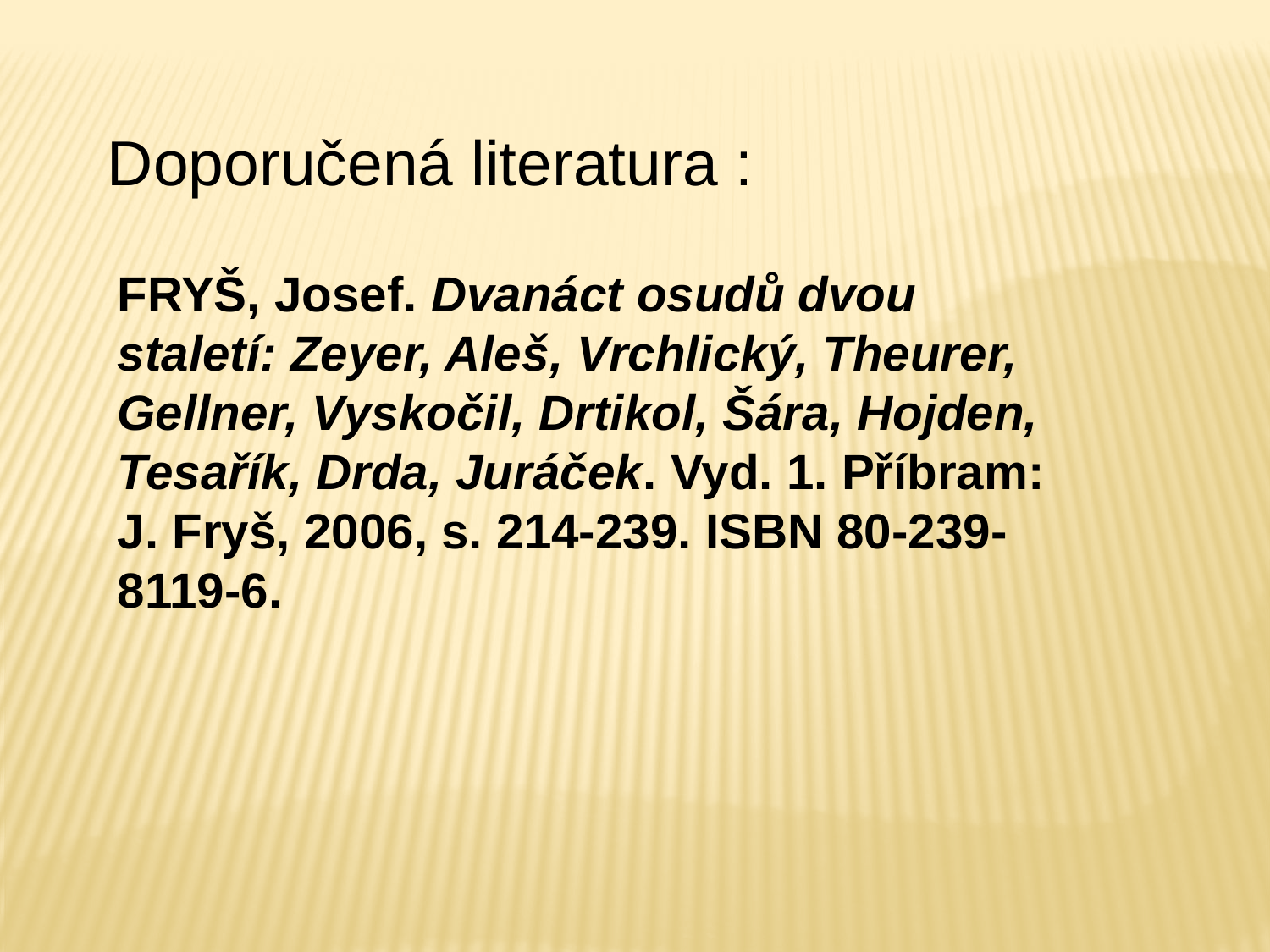

Doporučená literatura :
FRYŠ, Josef. Dvanáct osudů dvou staletí: Zeyer, Aleš, Vrchlický, Theurer, Gellner, Vyskočil, Drtikol, Šára, Hojden, Tesařík, Drda, Juráček. Vyd. 1. Příbram: J. Fryš, 2006, s. 214-239. ISBN 80-239-8119-6.